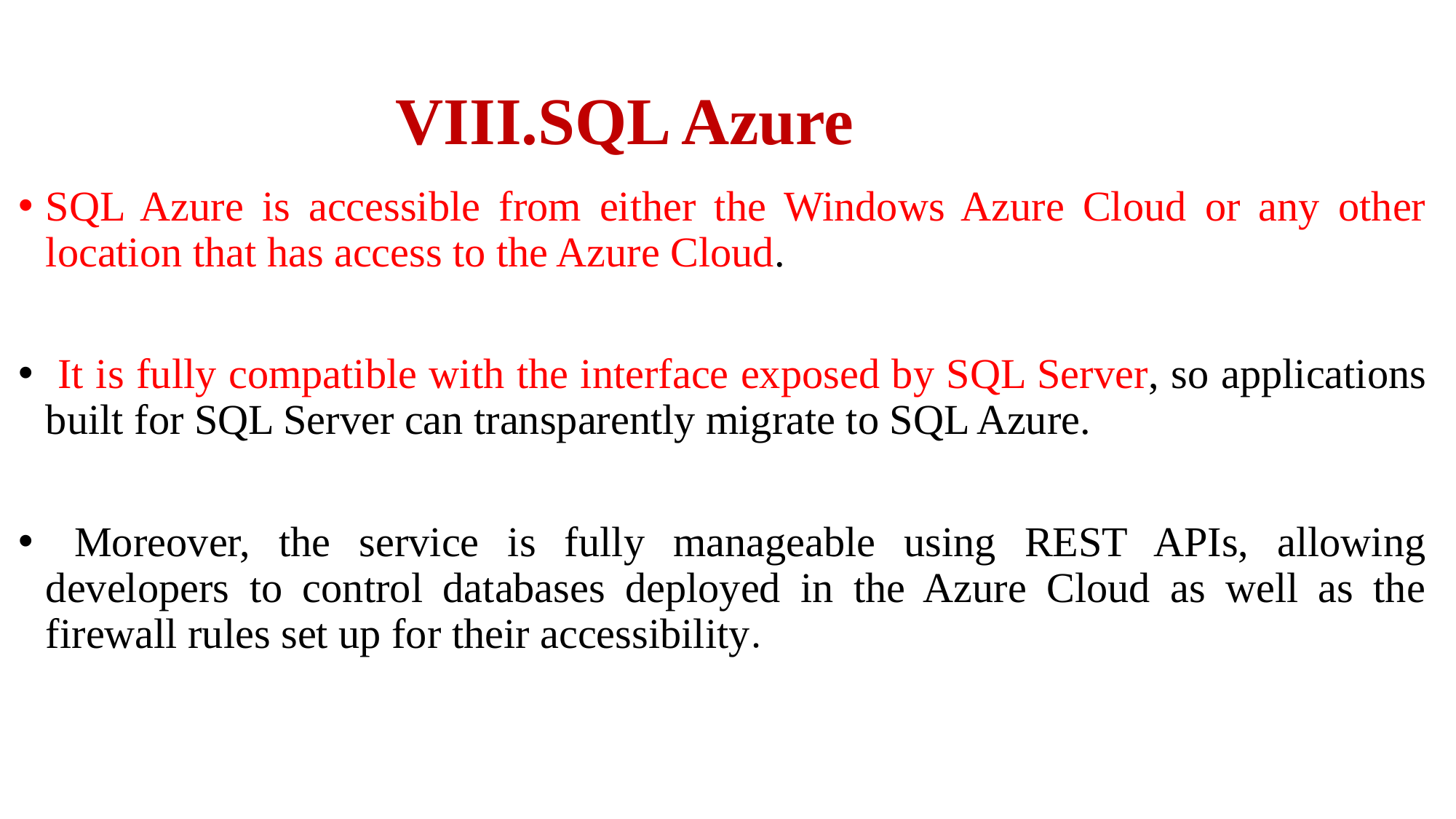

# VIII.SQL Azure
SQL Azure is accessible from either the Windows Azure Cloud or any other location that has access to the Azure Cloud.

 It is fully compatible with the interface exposed by SQL Server, so applications built for SQL Server can transparently migrate to SQL Azure.

 Moreover, the service is fully manageable using REST APIs, allowing developers to control databases deployed in the Azure Cloud as well as the firewall rules set up for their accessibility.